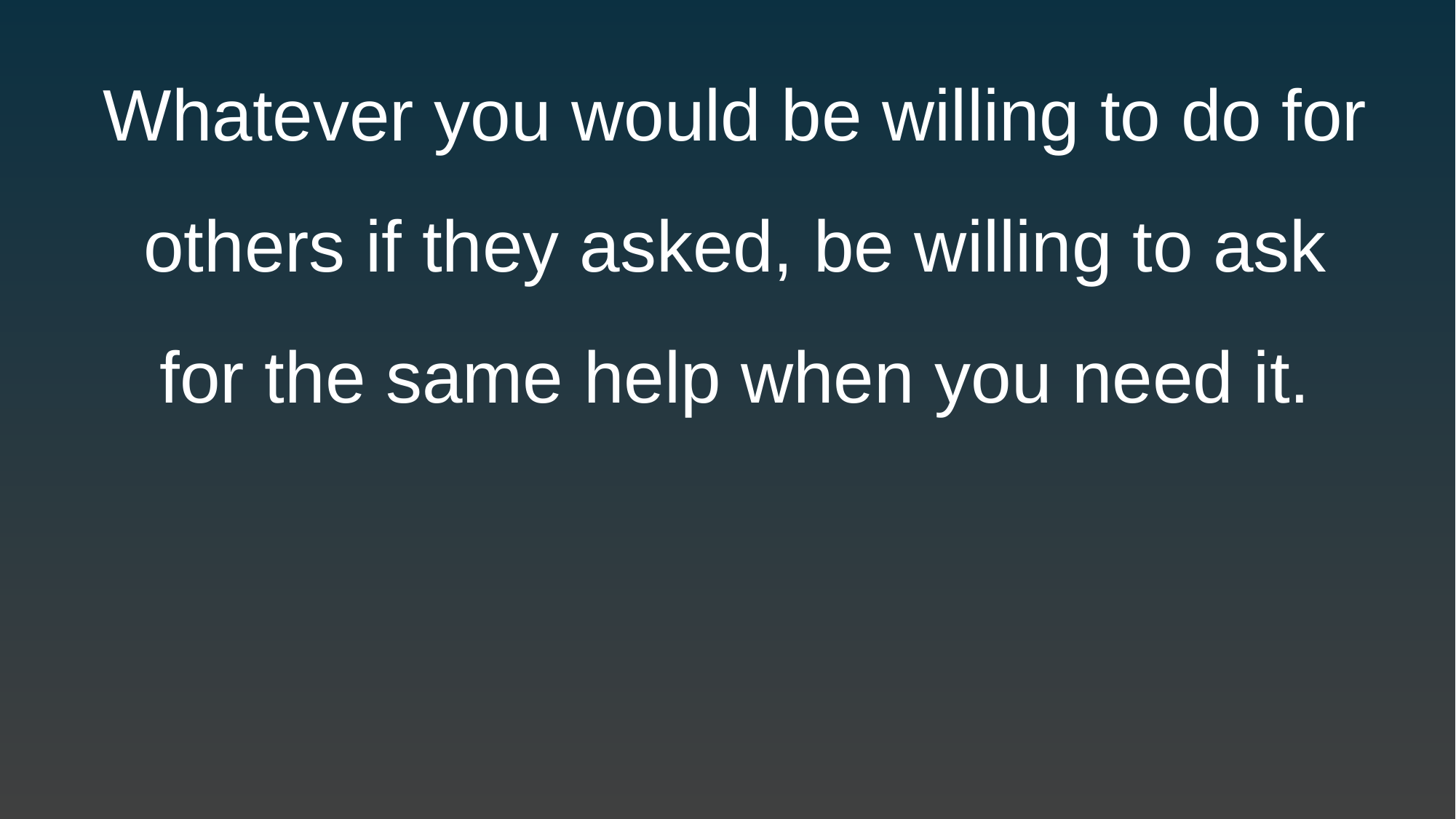

Whatever you would be willing to do for others if they asked, be willing to ask for the same help when you need it.